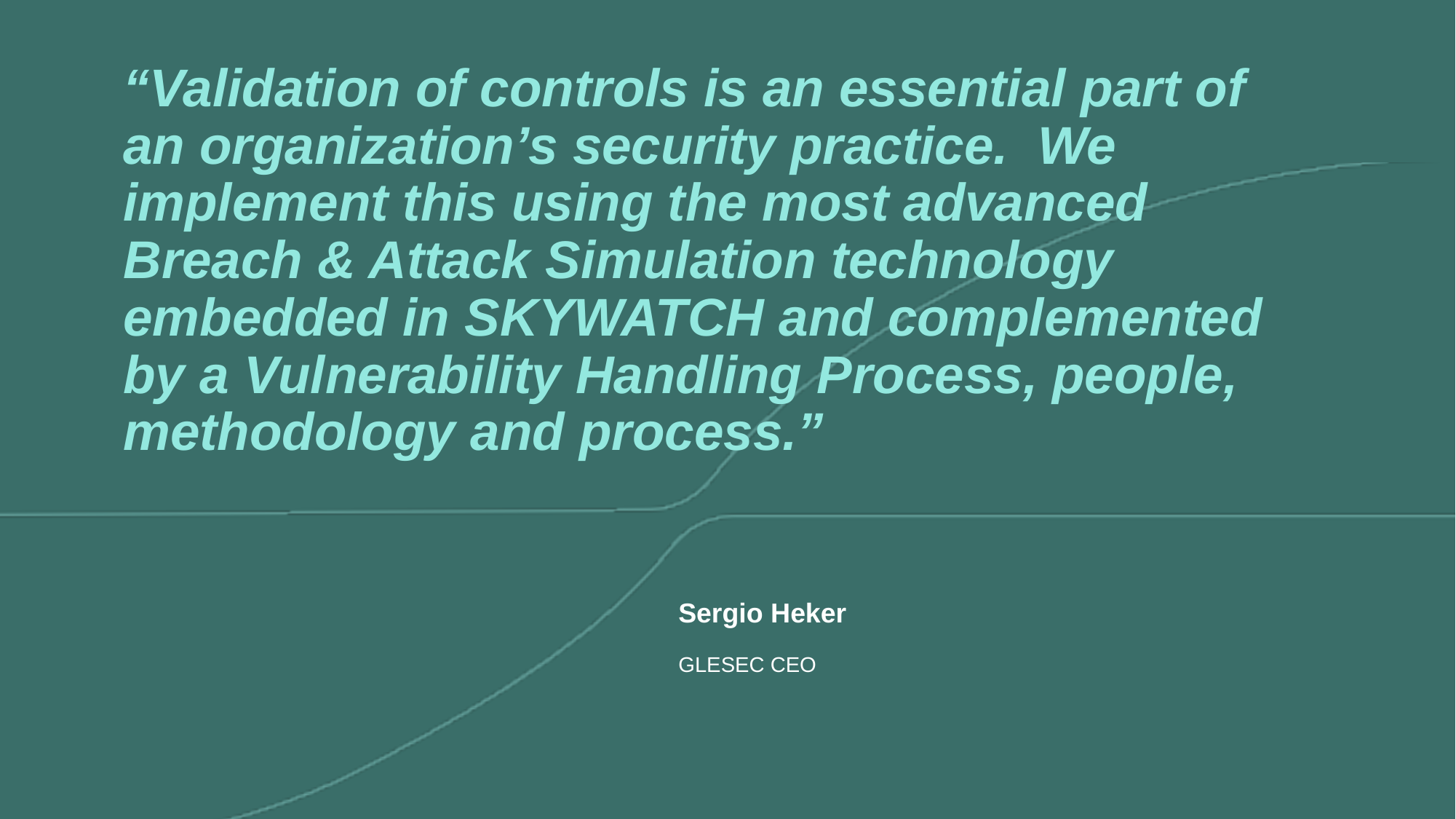

# “Validation of controls is an essential part of an organization’s security practice.  We implement this using the most advanced Breach & Attack Simulation technology embedded in SKYWATCH and complemented by a Vulnerability Handling Process, people, methodology and process.”
Sergio Heker
GLESEC CEO